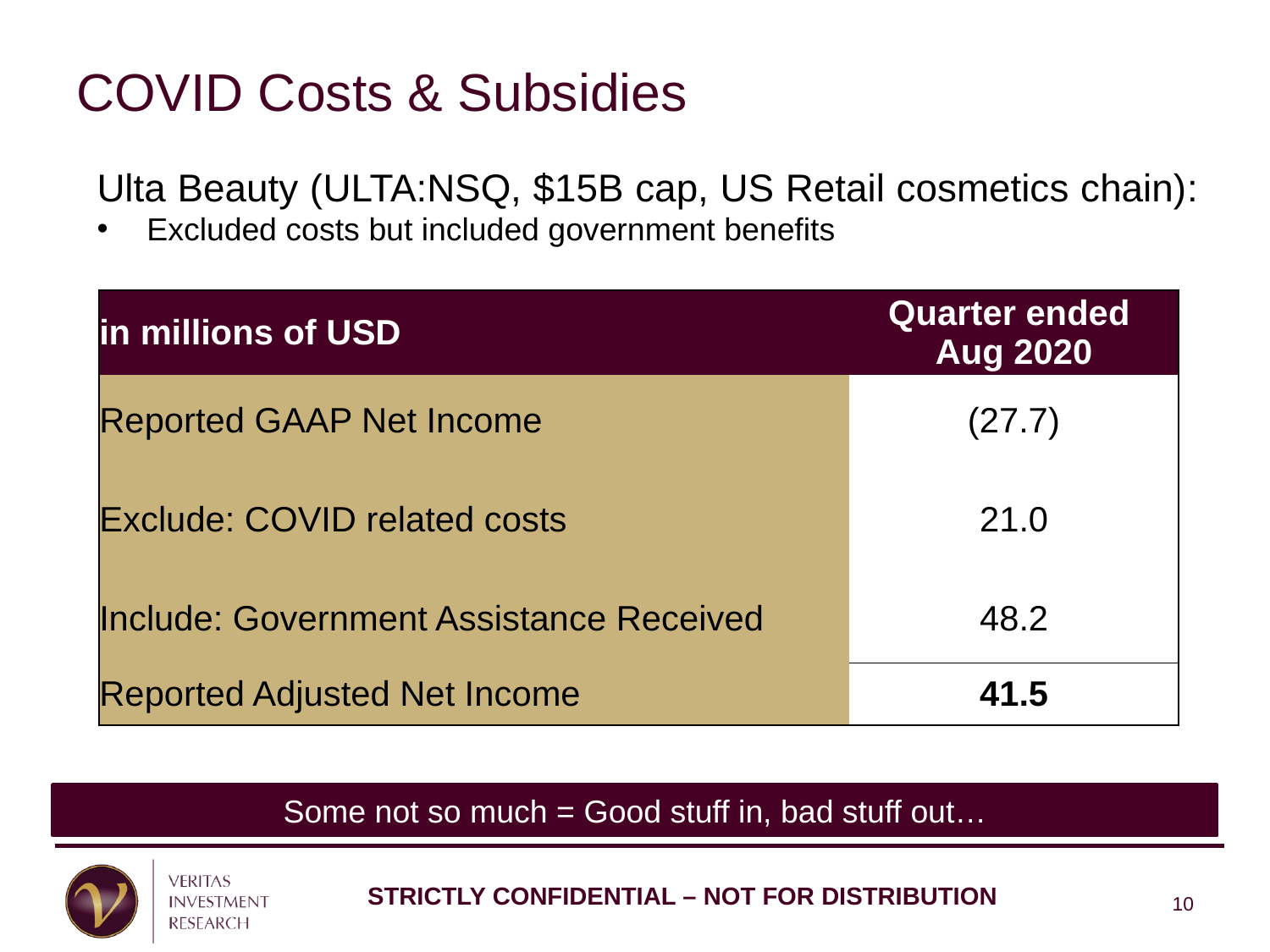

# COVID Costs & Subsidies

Ulta Beauty (ULTA:NSQ, $15B cap, US Retail cosmetics chain):
Excluded costs but included government benefits
| in millions of USD | Quarter ended Aug 2020 |
| --- | --- |
| Reported GAAP Net Income | (27.7) |
| Exclude: COVID related costs | 21.0 |
| Include: Government Assistance Received | 48.2 |
| Reported Adjusted Net Income | 41.5 |
Some not so much = Good stuff in, bad stuff out…
10